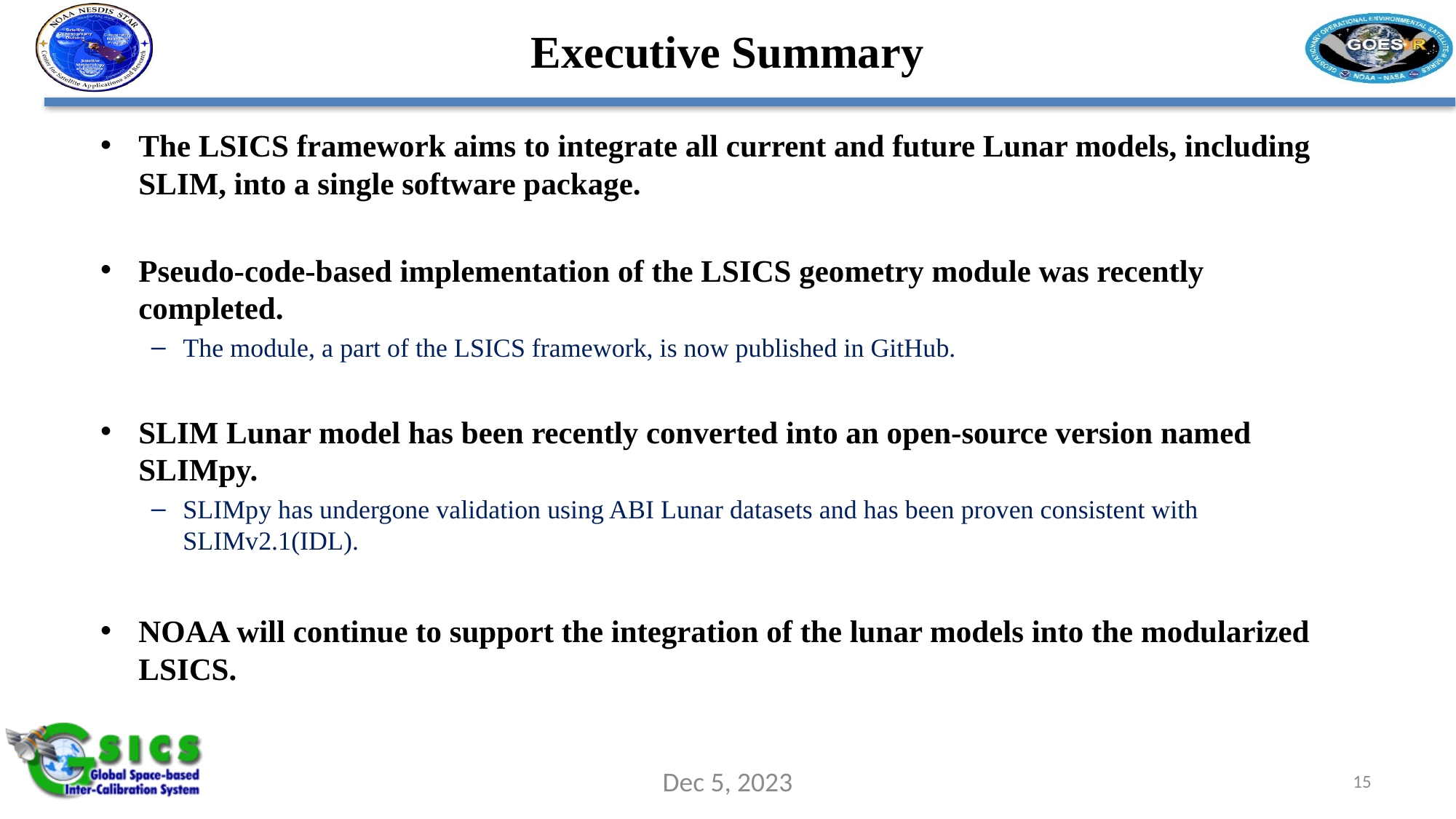

# Executive Summary
The LSICS framework aims to integrate all current and future Lunar models, including SLIM, into a single software package.

Pseudo-code-based implementation of the LSICS geometry module was recently completed.
The module, a part of the LSICS framework, is now published in GitHub.

SLIM Lunar model has been recently converted into an open-source version named SLIMpy.
SLIMpy has undergone validation using ABI Lunar datasets and has been proven consistent with SLIMv2.1(IDL).

NOAA will continue to support the integration of the lunar models into the modularized LSICS.

15
Dec 5, 2023